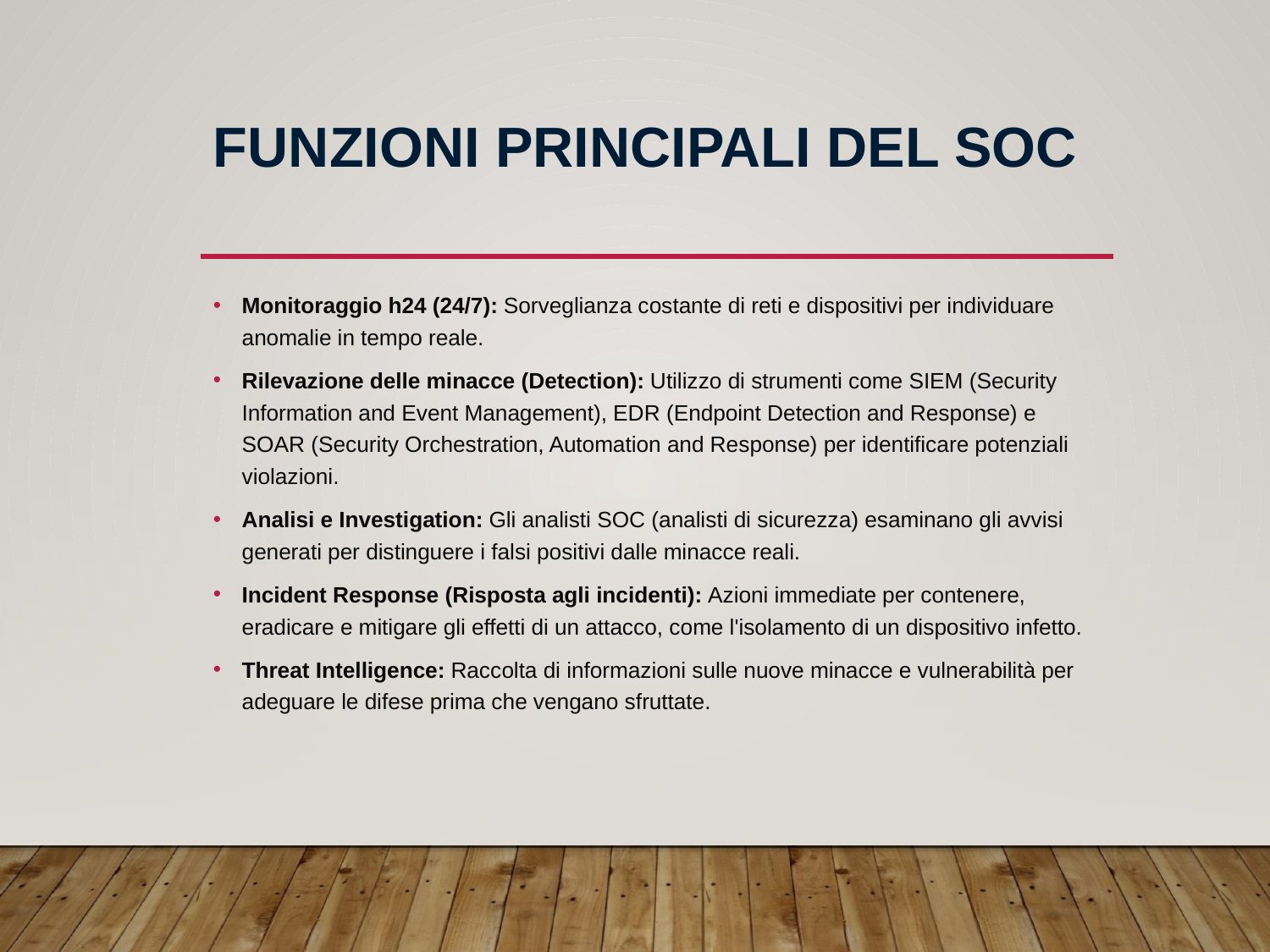

# Funzioni Principali del SOC
Monitoraggio h24 (24/7): Sorveglianza costante di reti e dispositivi per individuare anomalie in tempo reale.
Rilevazione delle minacce (Detection): Utilizzo di strumenti come SIEM (Security Information and Event Management), EDR (Endpoint Detection and Response) e SOAR (Security Orchestration, Automation and Response) per identificare potenziali violazioni.
Analisi e Investigation: Gli analisti SOC (analisti di sicurezza) esaminano gli avvisi generati per distinguere i falsi positivi dalle minacce reali.
Incident Response (Risposta agli incidenti): Azioni immediate per contenere, eradicare e mitigare gli effetti di un attacco, come l'isolamento di un dispositivo infetto.
Threat Intelligence: Raccolta di informazioni sulle nuove minacce e vulnerabilità per adeguare le difese prima che vengano sfruttate.